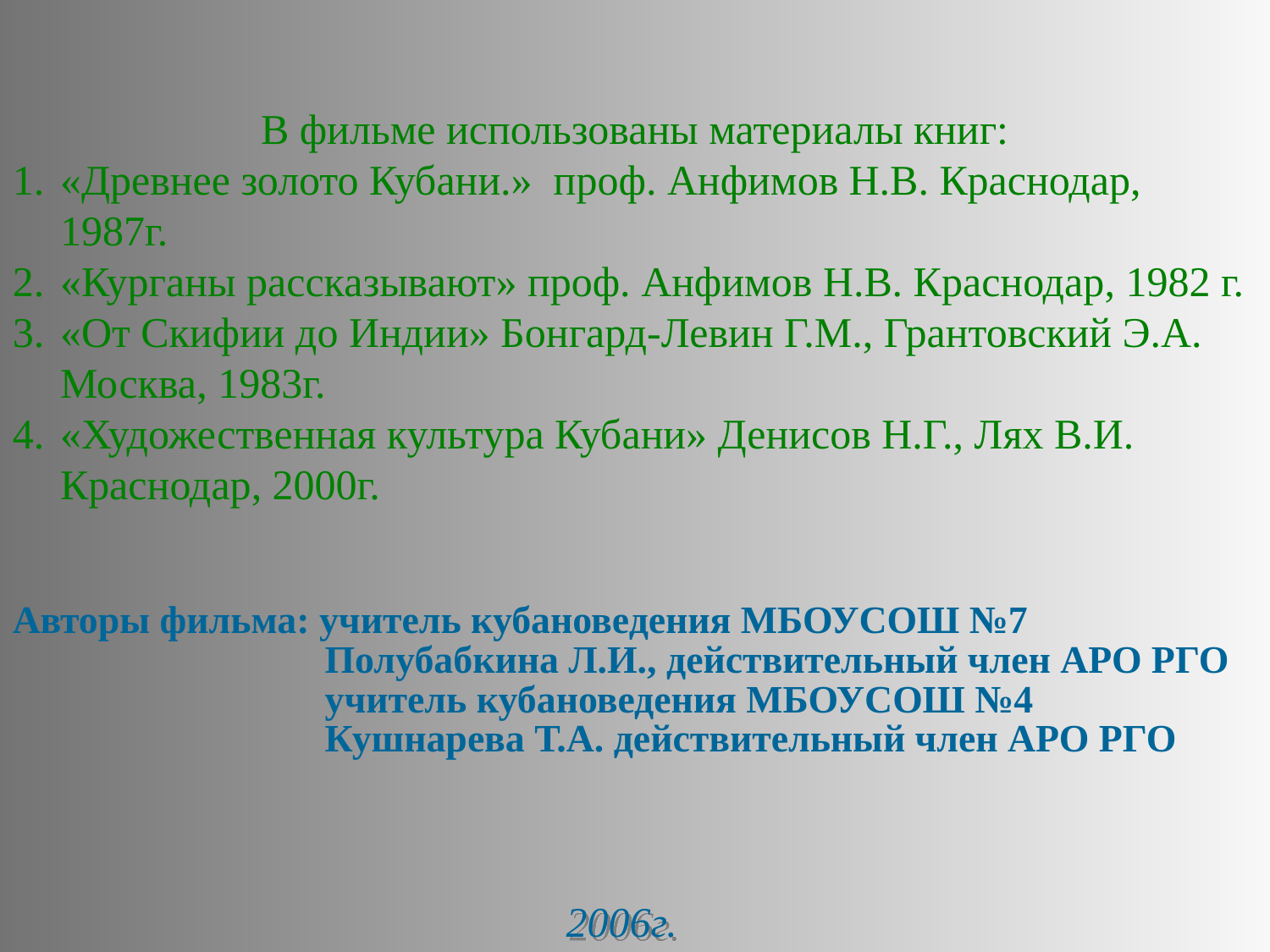

В фильме использованы материалы книг:
«Древнее золото Кубани.»  проф. Анфимов Н.В. Краснодар, 1987г.
«Курганы рассказывают» проф. Анфимов Н.В. Краснодар, 1982 г.
«От Скифии до Индии» Бонгард-Левин Г.М., Грантовский Э.А. Москва, 1983г.
«Художественная культура Кубани» Денисов Н.Г., Лях В.И. Краснодар, 2000г.

Авторы фильма: учитель кубановедения МБОУСОШ №7
		      Полубабкина Л.И., действительный член АРО РГО
		      учитель кубановедения МБОУСОШ №4
		      Кушнарева Т.А. действительный член АРО РГО
2006г.